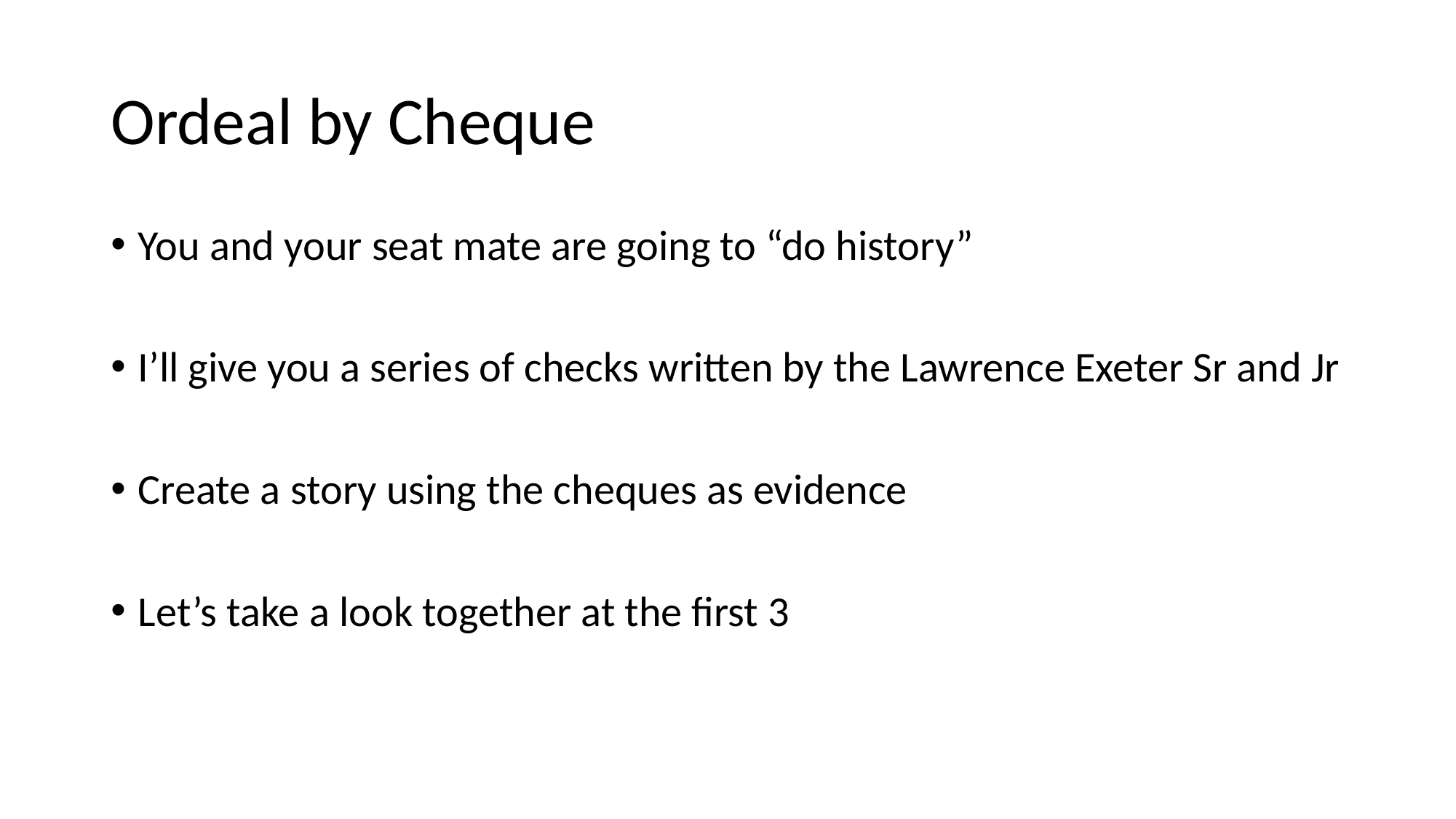

# Ordeal by Cheque
You and your seat mate are going to “do history”

I’ll give you a series of checks written by the Lawrence Exeter Sr and Jr

Create a story using the cheques as evidence

Let’s take a look together at the first 3